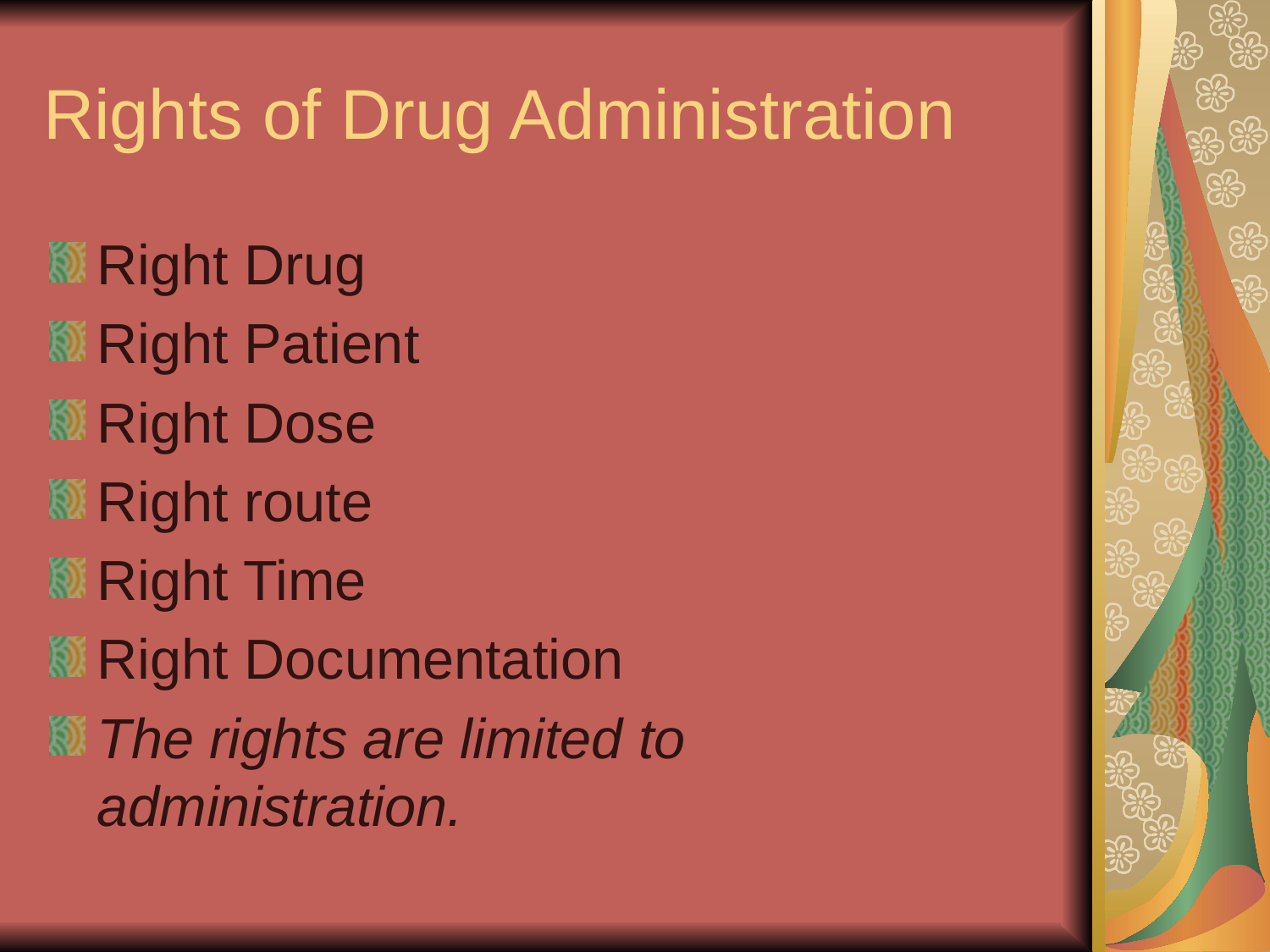

Rights of Drug Administration
Right Drug
Right Patient
Right Dose
Right route
Right Time
Right Documentation
The rights are limited to administration.